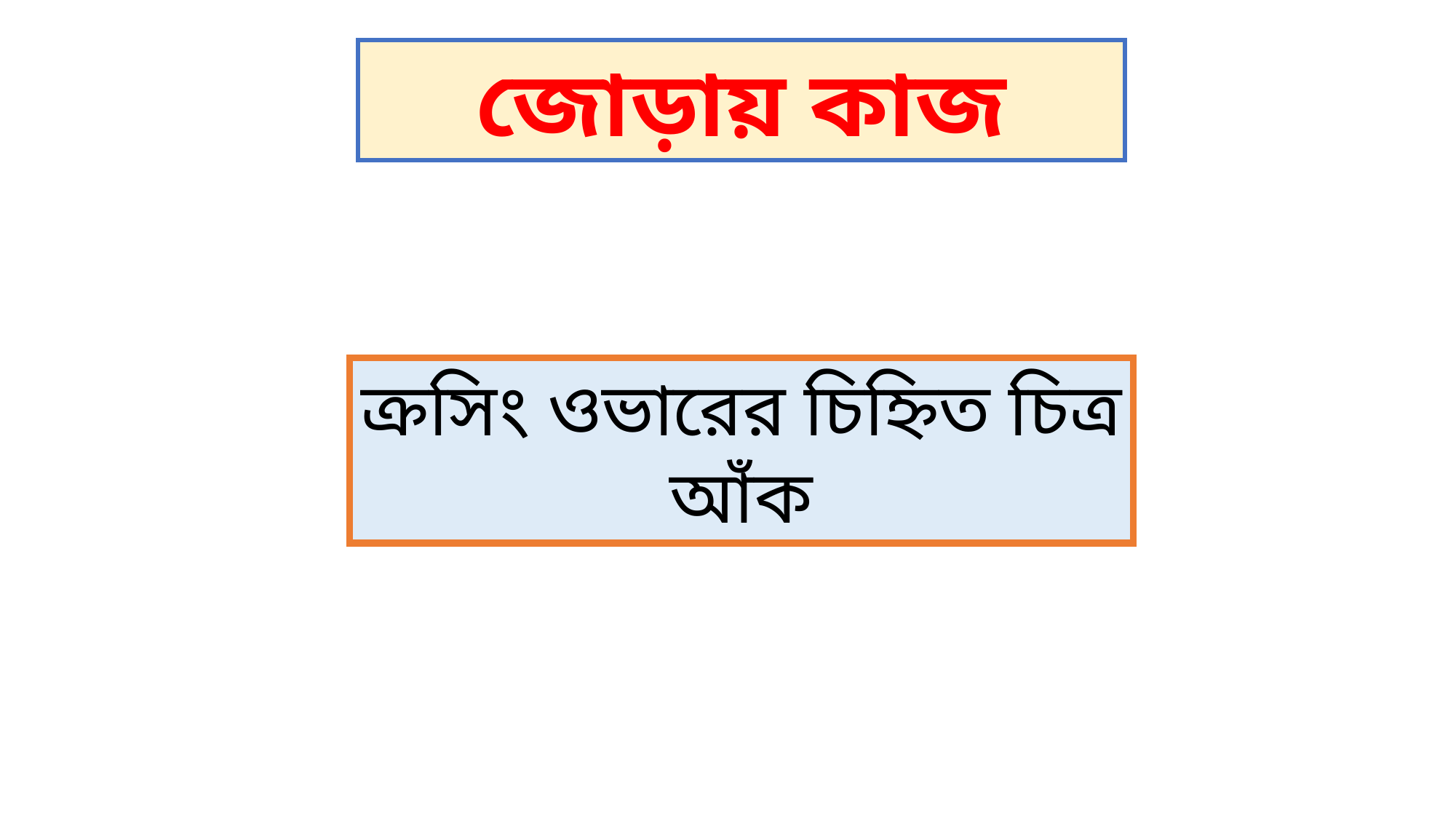

জোড়ায় কাজ
ক্রসিং ওভারের চিহ্নিত চিত্র আঁক